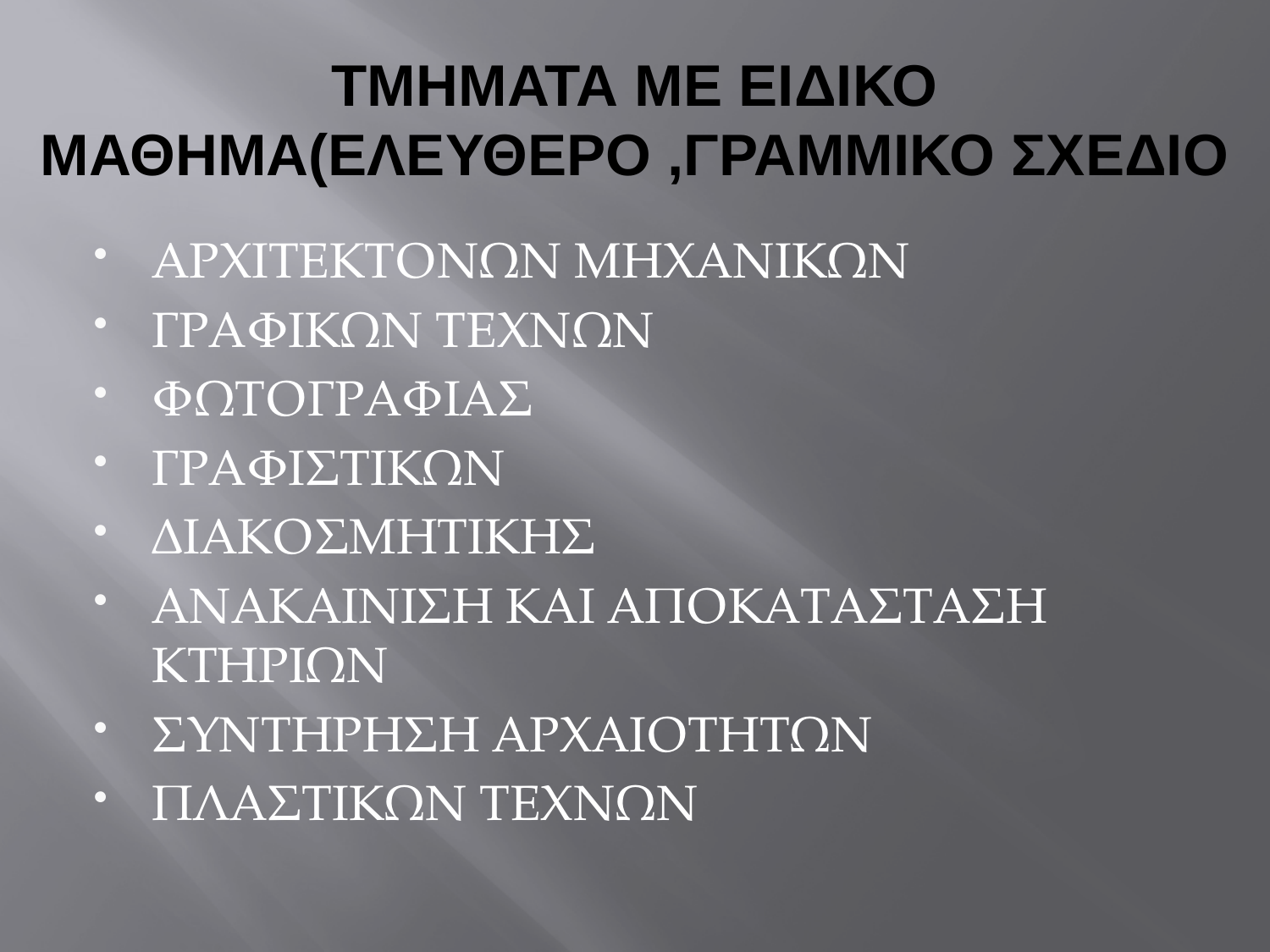

# ΤΜΗΜΑΤΑ ΜΕ ΕΙΔΙΚΟ ΜΑΘΗΜΑ(ΕΛΕΥΘΕΡΟ ,ΓΡΑΜΜΙΚΟ ΣΧΕΔΙΟ
ΑΡΧΙΤΕΚΤΟΝΩΝ ΜΗΧΑΝΙΚΩΝ
ΓΡΑΦΙΚΩΝ ΤΕΧΝΩΝ
ΦΩΤΟΓΡΑΦΙΑΣ
ΓΡΑΦΙΣΤΙΚΩΝ
ΔΙΑΚΟΣΜΗΤΙΚΗΣ
ΑΝΑΚΑΙΝΙΣΗ ΚΑΙ ΑΠΟΚΑΤΑΣΤΑΣΗ ΚΤΗΡΙΩΝ
ΣΥΝΤΗΡΗΣΗ ΑΡΧΑΙΟΤΗΤΩΝ
ΠΛΑΣΤΙΚΩΝ ΤΕΧΝΩΝ